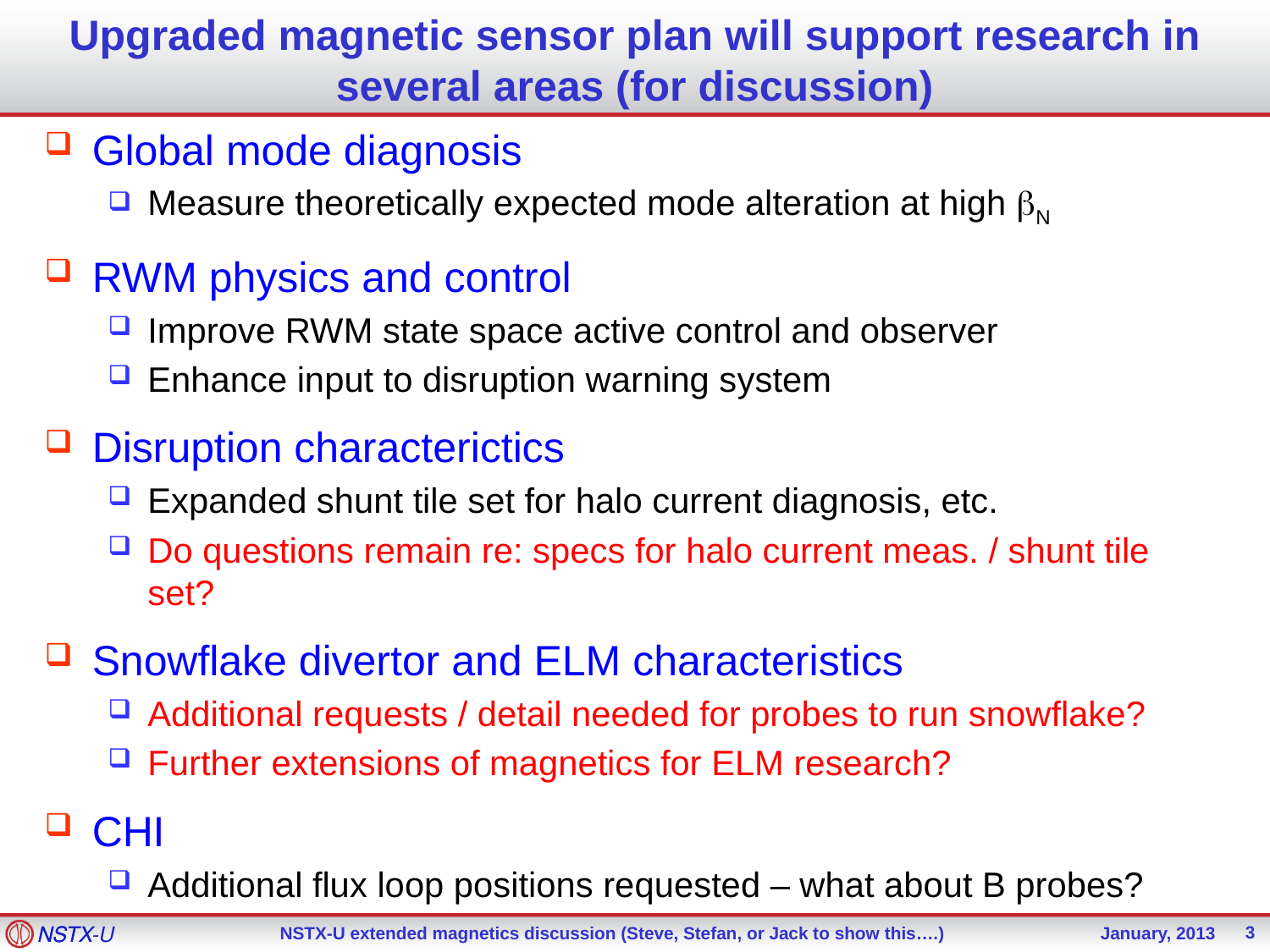

# Upgraded magnetic sensor plan will support research in several areas (for discussion)
Global mode diagnosis
Measure theoretically expected mode alteration at high βN
RWM physics and control
Improve RWM state space active control and observer
Enhance input to disruption warning system
Disruption characterictics
Expanded shunt tile set for halo current diagnosis, etc.
Do questions remain re: specs for halo current meas. / shunt tile set?
Snowflake divertor and ELM characteristics
Additional requests / detail needed for probes to run snowflake?
Further extensions of magnetics for ELM research?
CHI
Additional flux loop positions requested – what about B probes?
3